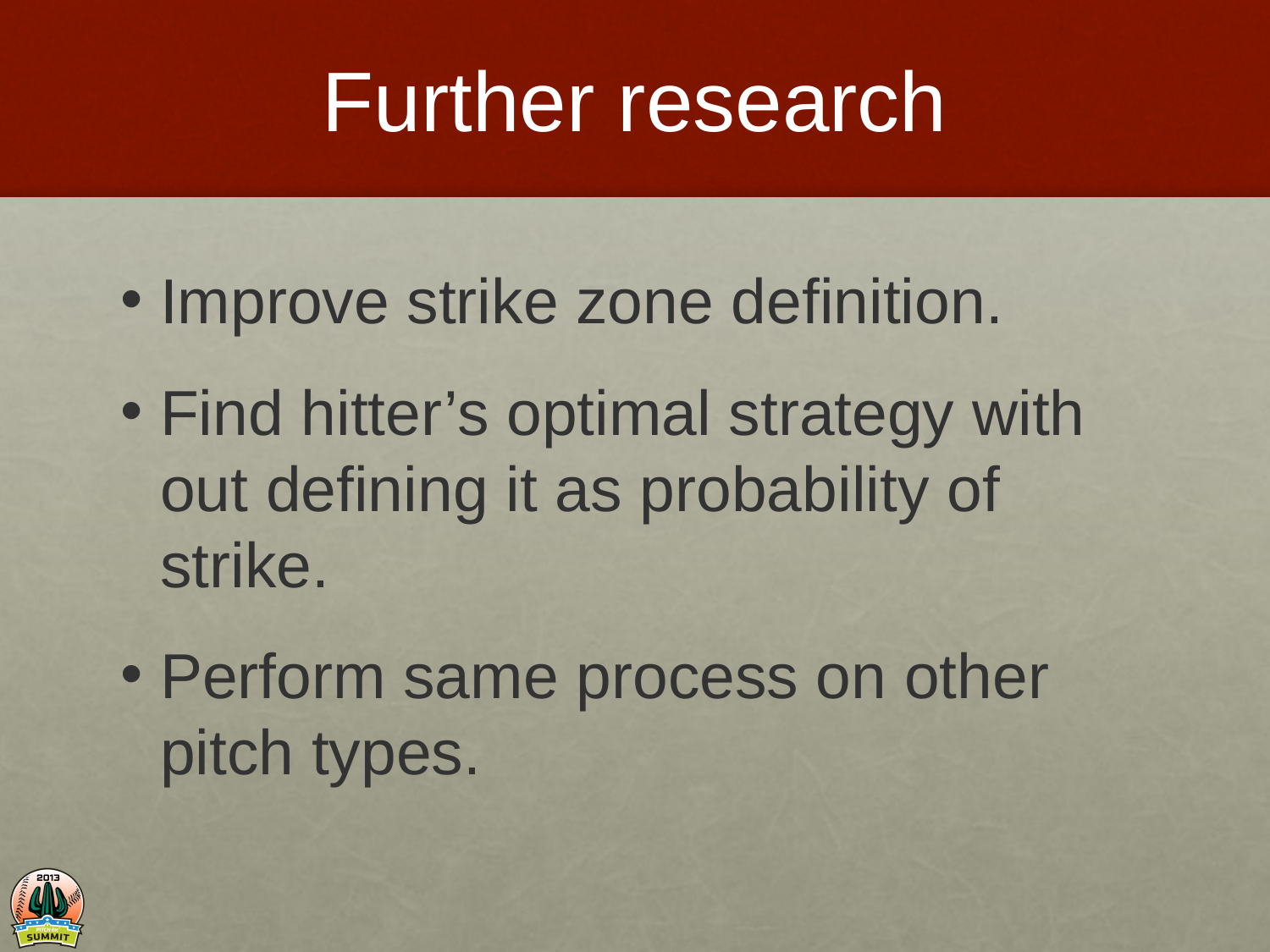

# Further research
Improve strike zone definition.
Find hitter’s optimal strategy with out defining it as probability of strike.
Perform same process on other pitch types.